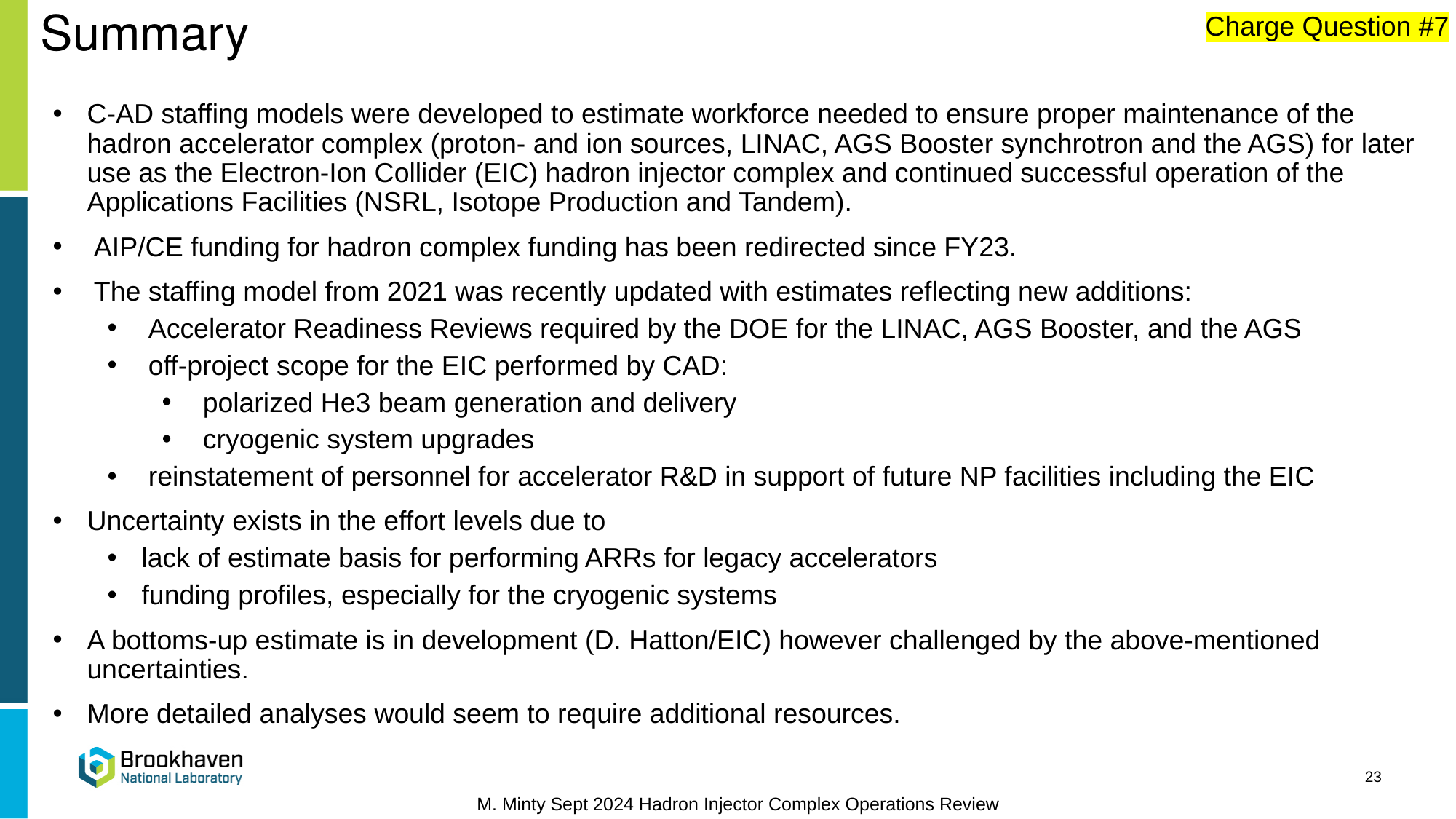

Summary
Charge Question #7
C-AD staffing models were developed to estimate workforce needed to ensure proper maintenance of the hadron accelerator complex (proton- and ion sources, LINAC, AGS Booster synchrotron and the AGS) for later use as the Electron-Ion Collider (EIC) hadron injector complex and continued successful operation of the Applications Facilities (NSRL, Isotope Production and Tandem).
AIP/CE funding for hadron complex funding has been redirected since FY23.
The staffing model from 2021 was recently updated with estimates reflecting new additions:
Accelerator Readiness Reviews required by the DOE for the LINAC, AGS Booster, and the AGS
off-project scope for the EIC performed by CAD:
polarized He3 beam generation and delivery
cryogenic system upgrades
reinstatement of personnel for accelerator R&D in support of future NP facilities including the EIC
Uncertainty exists in the effort levels due to
lack of estimate basis for performing ARRs for legacy accelerators
funding profiles, especially for the cryogenic systems
A bottoms-up estimate is in development (D. Hatton/EIC) however challenged by the above-mentioned uncertainties.
More detailed analyses would seem to require additional resources.

23
M. Minty Sept 2024 Hadron Injector Complex Operations Review